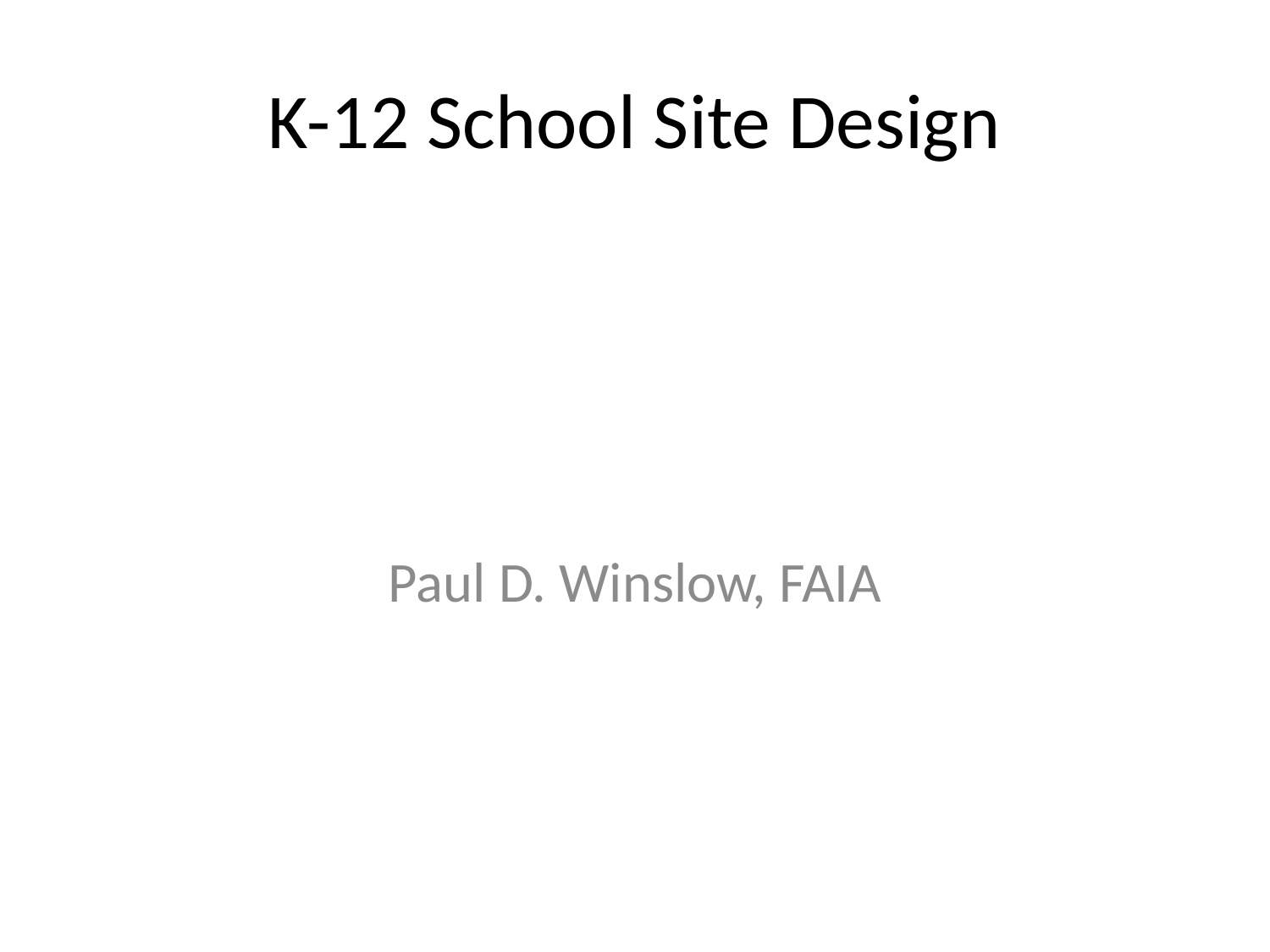

# K-12 School Site Design
Paul D. Winslow, FAIA